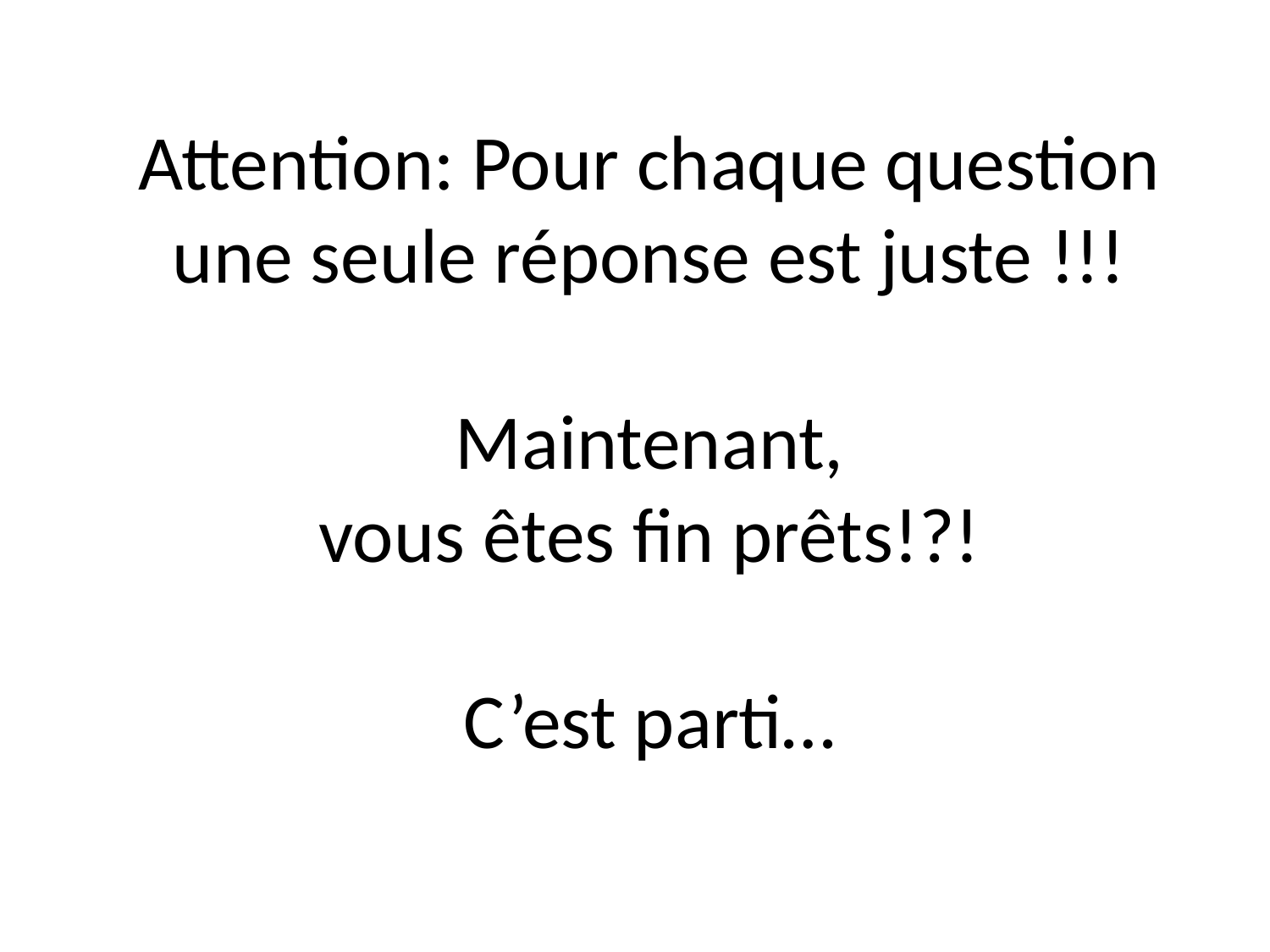

# Attention: Pour chaque question une seule réponse est juste !!! Maintenant, vous êtes fin prêts!?! C’est parti…